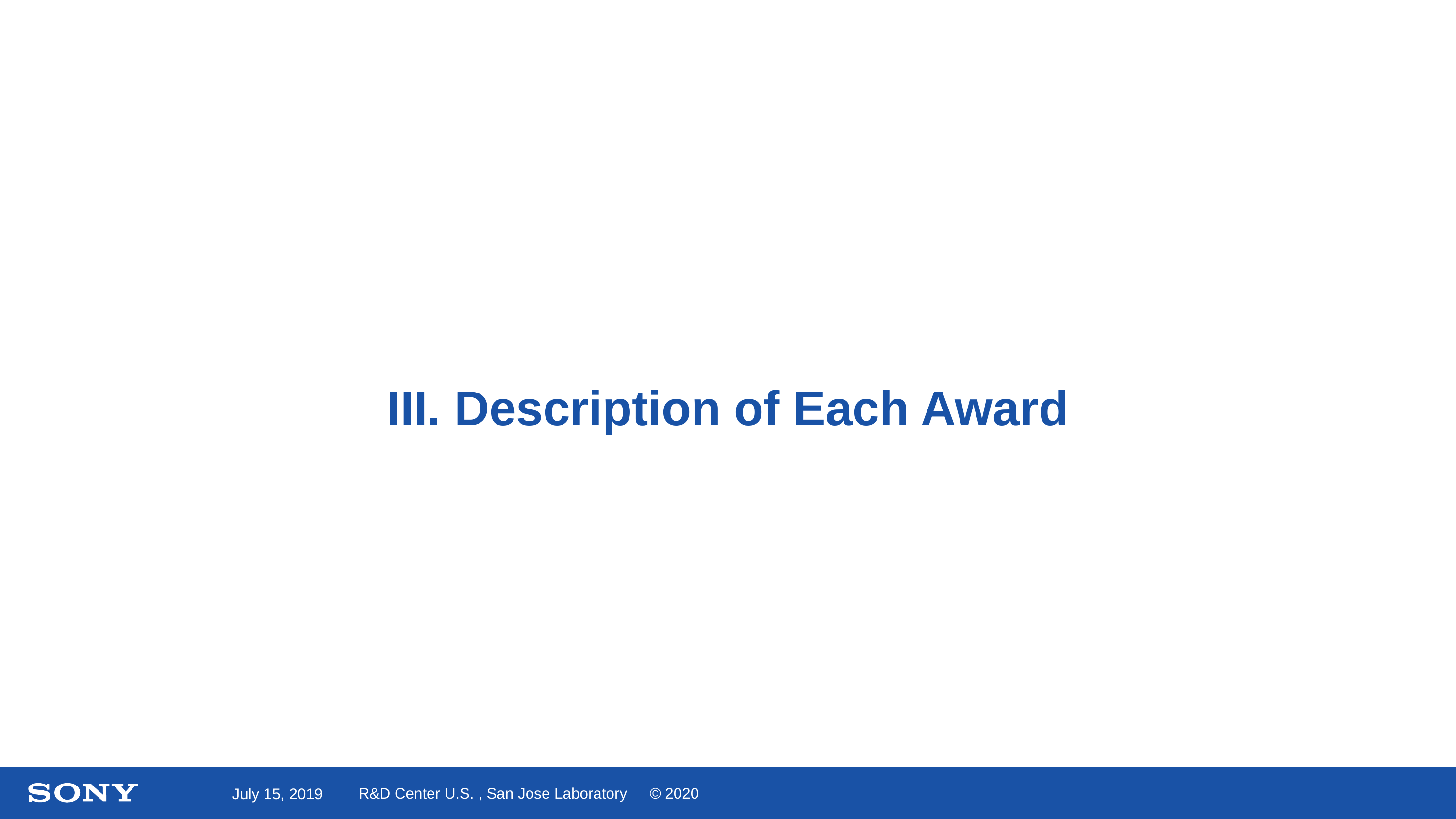

III. Description of Each Award
July 15, 2019